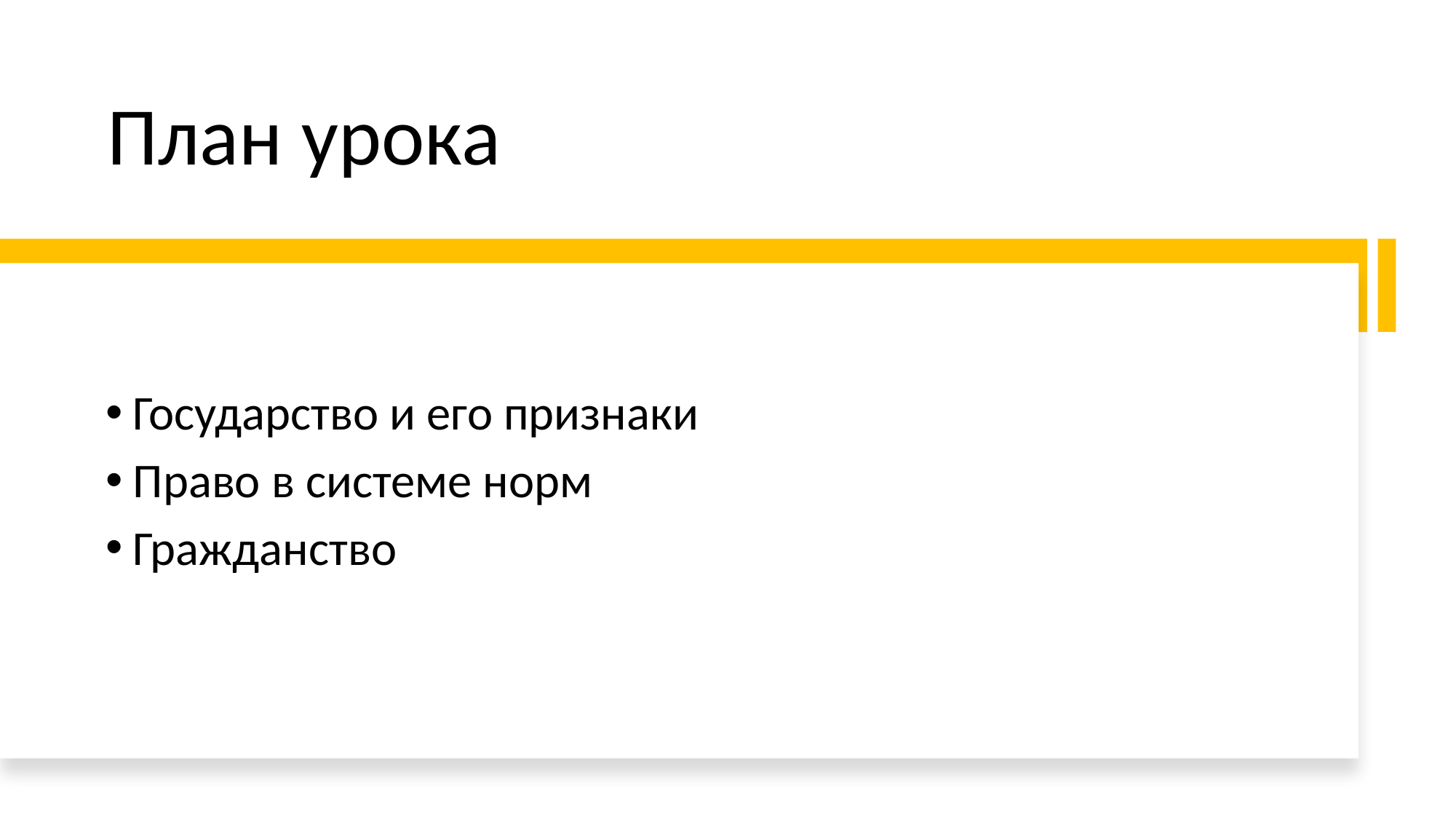

# План урока

Государство и его признаки
Право в системе норм
Гражданство